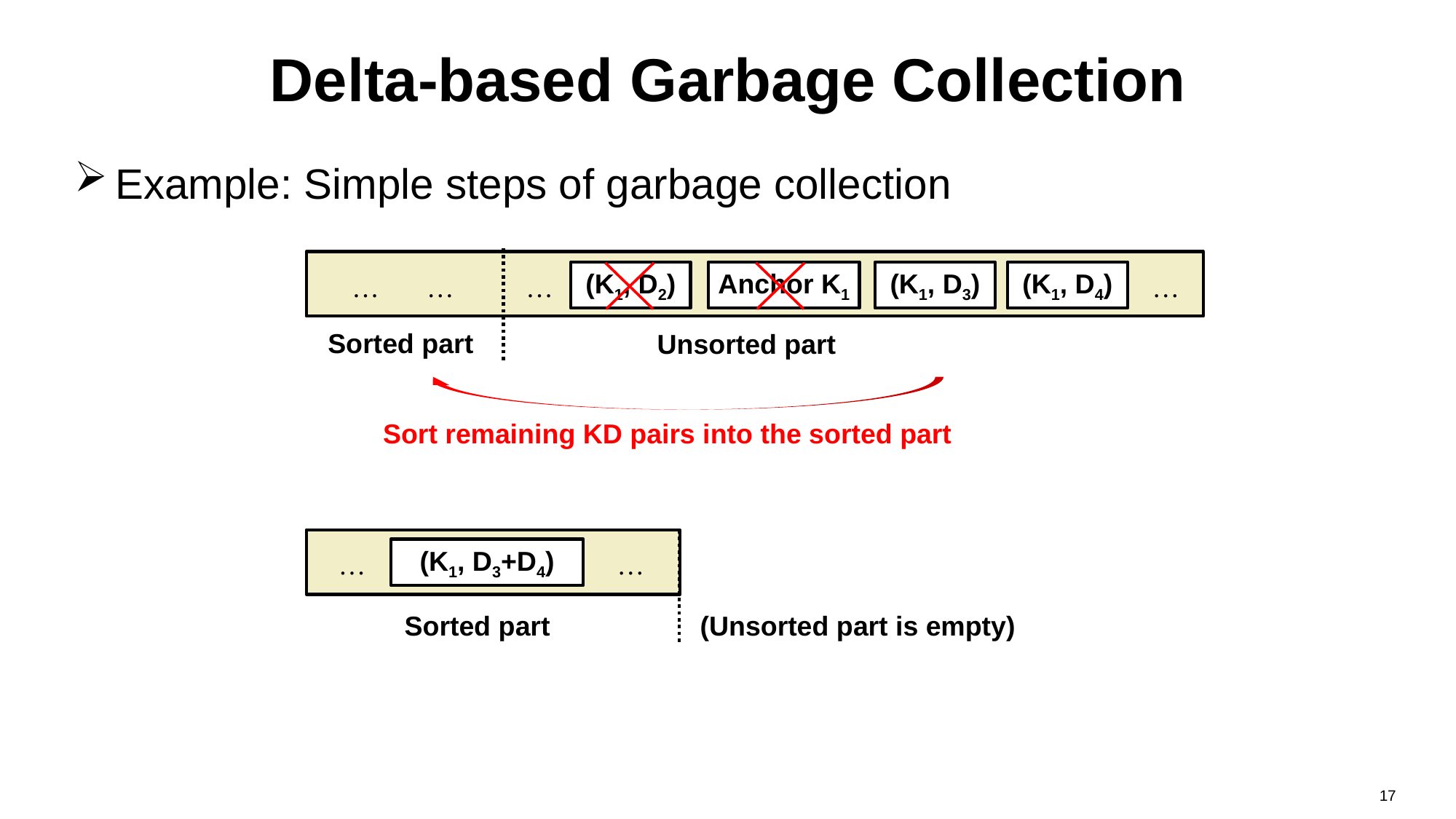

Delta-based Garbage Collection
Example: Simple steps of garbage collection

(K1, D2)
Anchor K1
(K1, D3)
(K1, D4)
…
…
…
…
| Sorted part |
| --- |
| Unsorted part |
| --- |

| Sort remaining KD pairs into the sorted part |
| --- |

(K1, D3+D4)
…
…
| Sorted part |
| --- |
| (Unsorted part is empty) |
| --- |
17